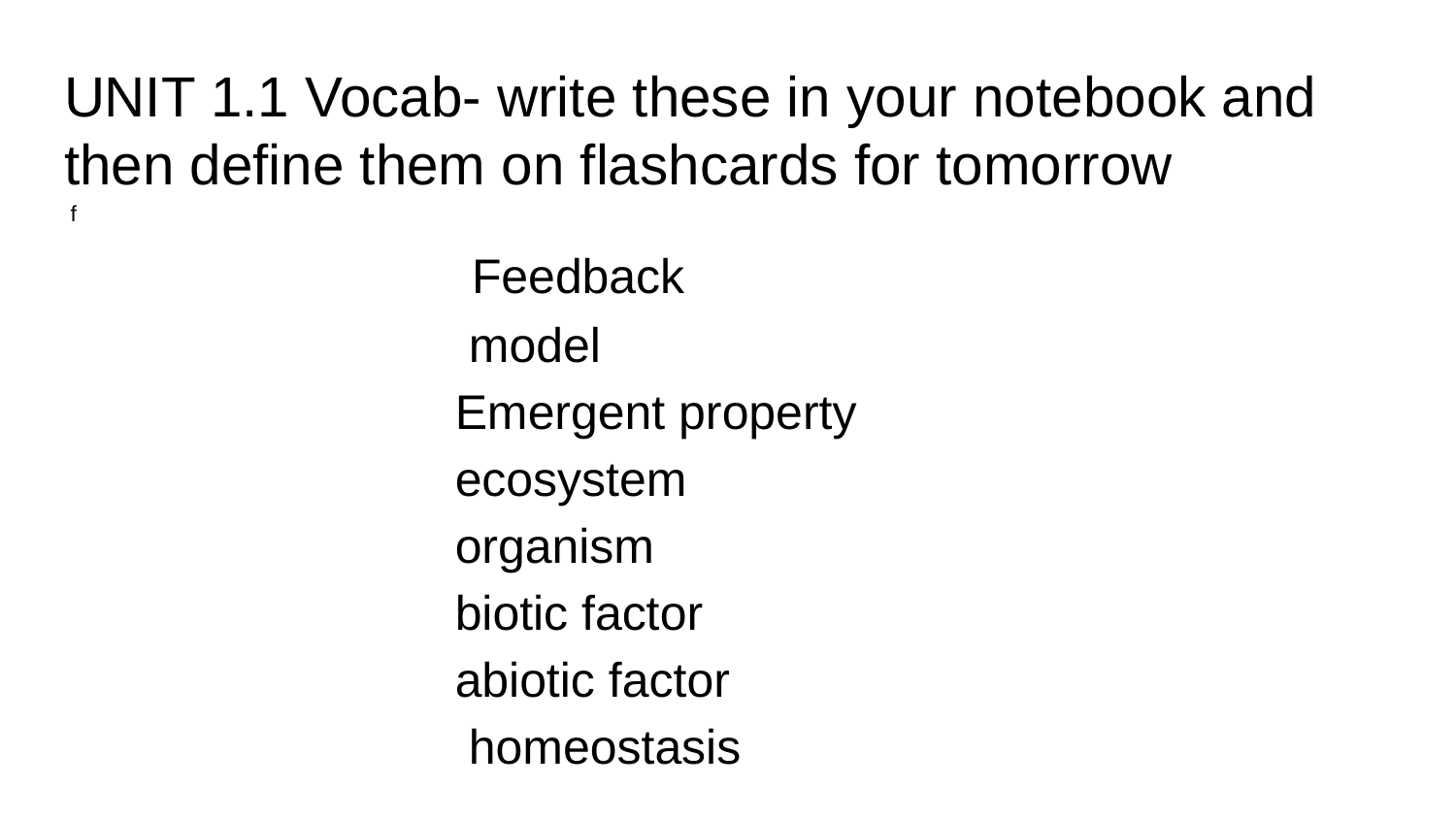

# UNIT 1.1 Vocab- write these in your notebook and then define them on flashcards for tomorrow
 f
 Feedback
 model
Emergent property
ecosystem
organism
biotic factor
abiotic factor
 homeostasis